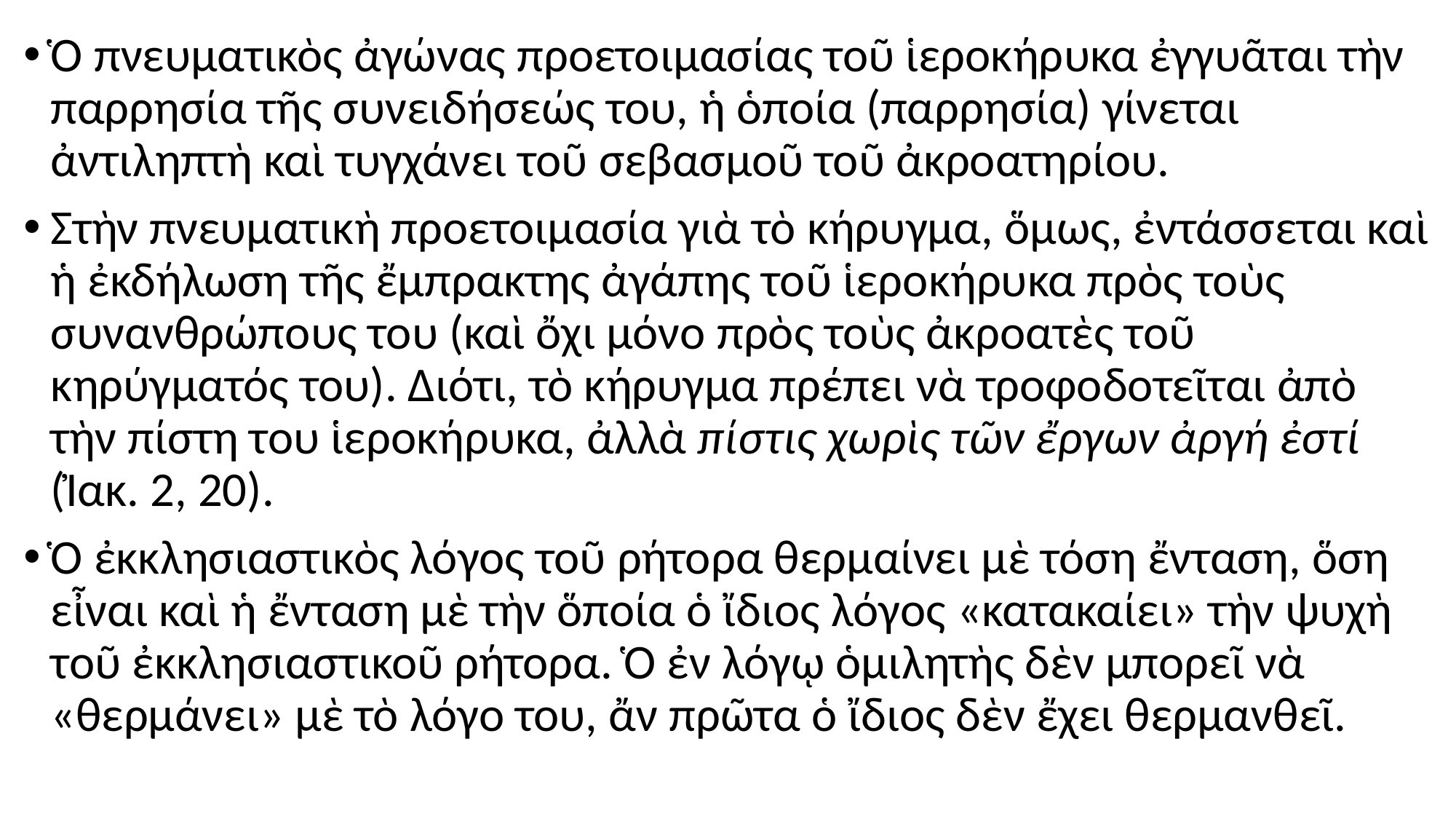

#
Ὁ πνευματικὸς ἀγώνας προετοιμασίας τοῦ ἱεροκήρυκα ἐγγυᾶται τὴν παρρησία τῆς συνειδήσεώς του, ἡ ὁποία (παρρησία) γίνεται ἀντιληπτὴ καὶ τυγχάνει τοῦ σεβασμοῦ τοῦ ἀκροατηρίου.
Στὴν πνευματικὴ προετοιμασία γιὰ τὸ κήρυγμα, ὅμως, ἐντάσσεται καὶ ἡ ἐκδήλωση τῆς ἔμπρακτης ἀγάπης τοῦ ἱεροκήρυκα πρὸς τοὺς συνανθρώπους του (καὶ ὄχι μόνο πρὸς τοὺς ἀκροατὲς τοῦ κηρύγματός του). Διότι, τὸ κήρυγμα πρέπει νὰ τροφοδοτεῖται ἀπὸ τὴν πίστη του ἱεροκήρυκα, ἀλλὰ πίστις χωρὶς τῶν ἔργων ἀργή ἐστί (Ἰακ. 2, 20).
Ὁ ἐκκλησιαστικὸς λόγος τοῦ ρήτορα θερμαίνει μὲ τόση ἔνταση, ὅση εἶναι καὶ ἡ ἔνταση μὲ τὴν ὅποία ὁ ἴδιος λόγος «κατακαίει» τὴν ψυχὴ τοῦ ἐκκλησιαστικοῦ ρήτορα. Ὁ ἐν λόγῳ ὁμιλητὴς δὲν μπορεῖ νὰ «θερμάνει» μὲ τὸ λόγο του, ἄν πρῶτα ὁ ἴδιος δὲν ἔχει θερμανθεῖ.